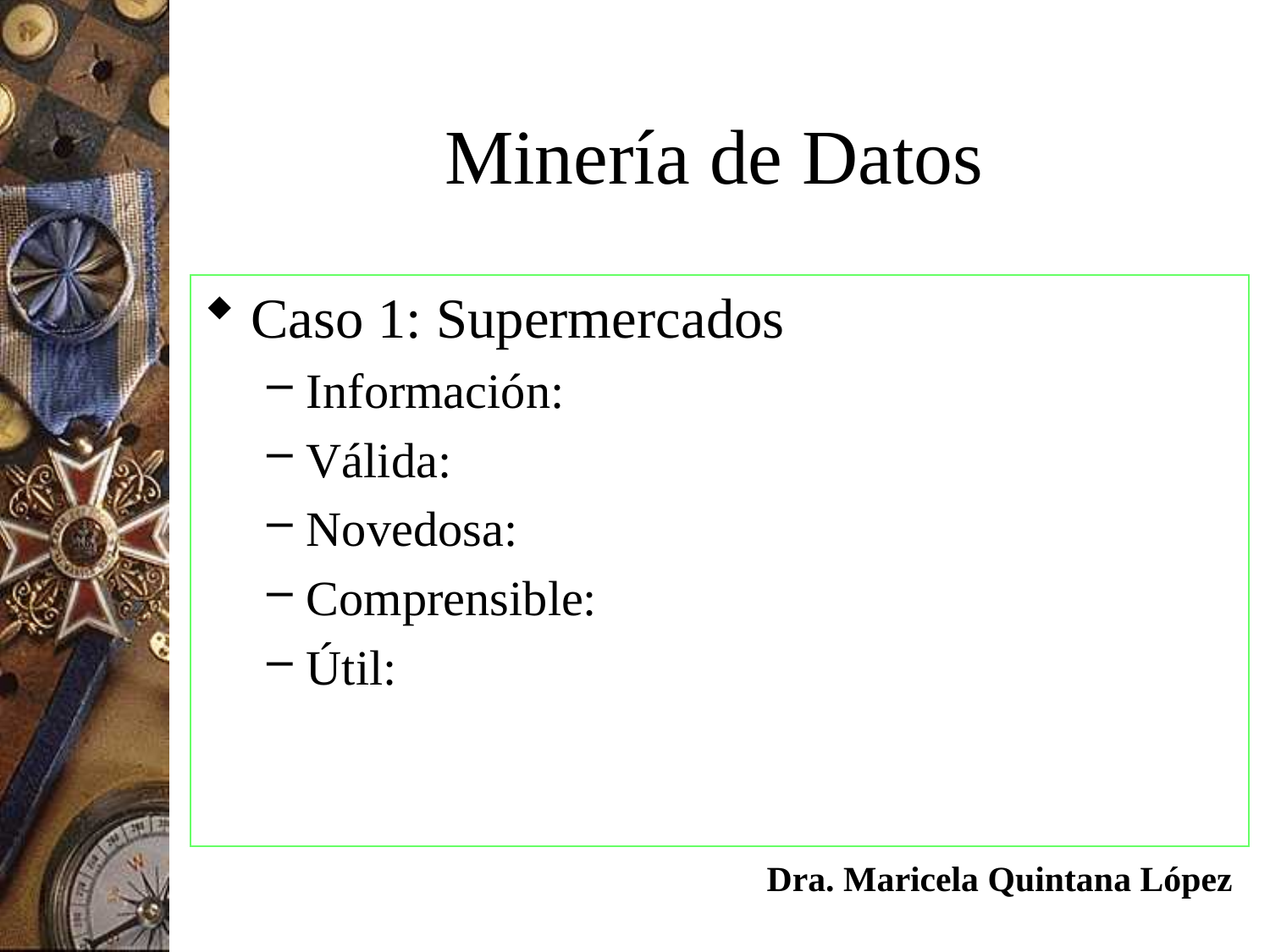

# Minería de Datos
Caso 1: Supermercados
Información:
Válida:
Novedosa:
Comprensible:
Útil:
Dra. Maricela Quintana López